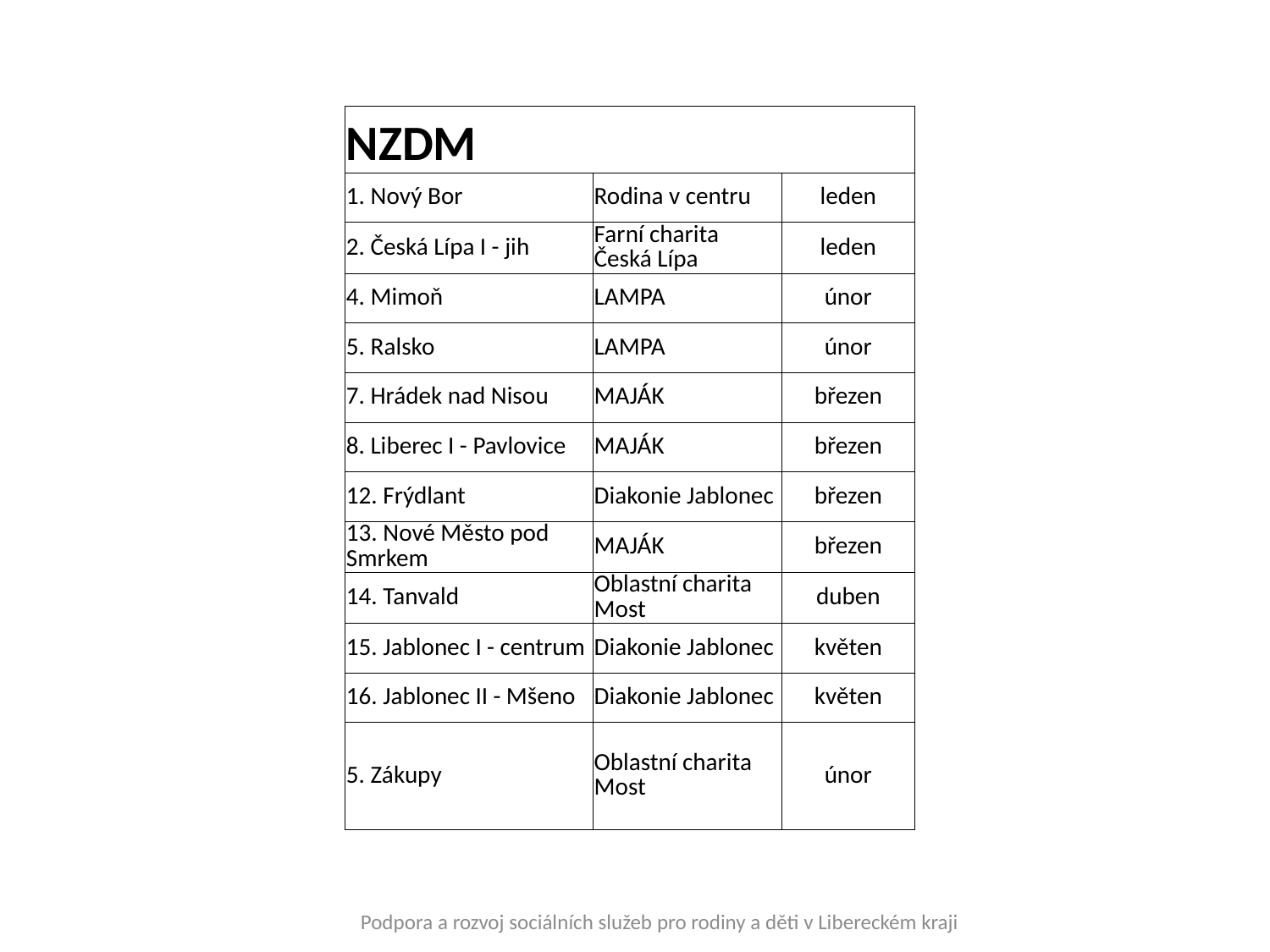

| NZDM |  |  |
| --- | --- | --- |
| 1. Nový Bor | Rodina v centru | leden |
| 2. Česká Lípa I - jih | Farní charita Česká Lípa | leden |
| 4. Mimoň | LAMPA | únor |
| 5. Ralsko | LAMPA | únor |
| 7. Hrádek nad Nisou | MAJÁK | březen |
| 8. Liberec I - Pavlovice | MAJÁK | březen |
| 12. Frýdlant | Diakonie Jablonec | březen |
| 13. Nové Město pod Smrkem | MAJÁK | březen |
| 14. Tanvald | Oblastní charita Most | duben |
| 15. Jablonec I - centrum | Diakonie Jablonec | květen |
| 16. Jablonec II - Mšeno | Diakonie Jablonec | květen |
| 5. Zákupy | Oblastní charita Most | únor |
Podpora a rozvoj sociálních služeb pro rodiny a děti v Libereckém kraji